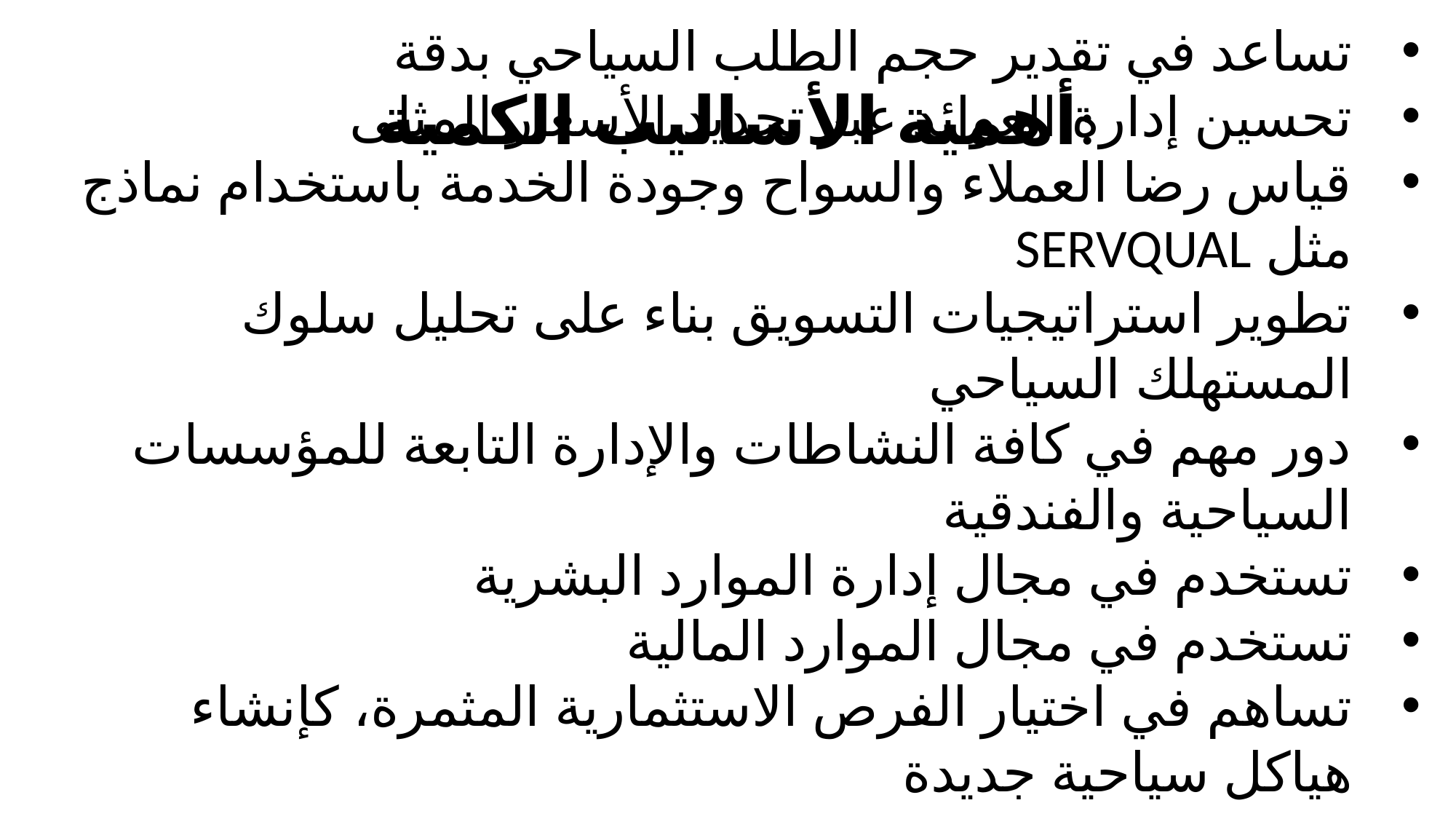

# أهمية الأساليب الكمية:
تساعد في تقدير حجم الطلب السياحي بدقة
تحسين إدارة العوائد عبر تحديد الأسعار المثلى
قياس رضا العملاء والسواح وجودة الخدمة باستخدام نماذج مثل SERVQUAL
تطوير استراتيجيات التسويق بناء على تحليل سلوك المستهلك السياحي
دور مهم في كافة النشاطات والإدارة التابعة للمؤسسات السياحية والفندقية
تستخدم في مجال إدارة الموارد البشرية
تستخدم في مجال الموارد المالية
تساهم في اختيار الفرص الاستثمارية المثمرة، كإنشاء هياكل سياحية جديدة